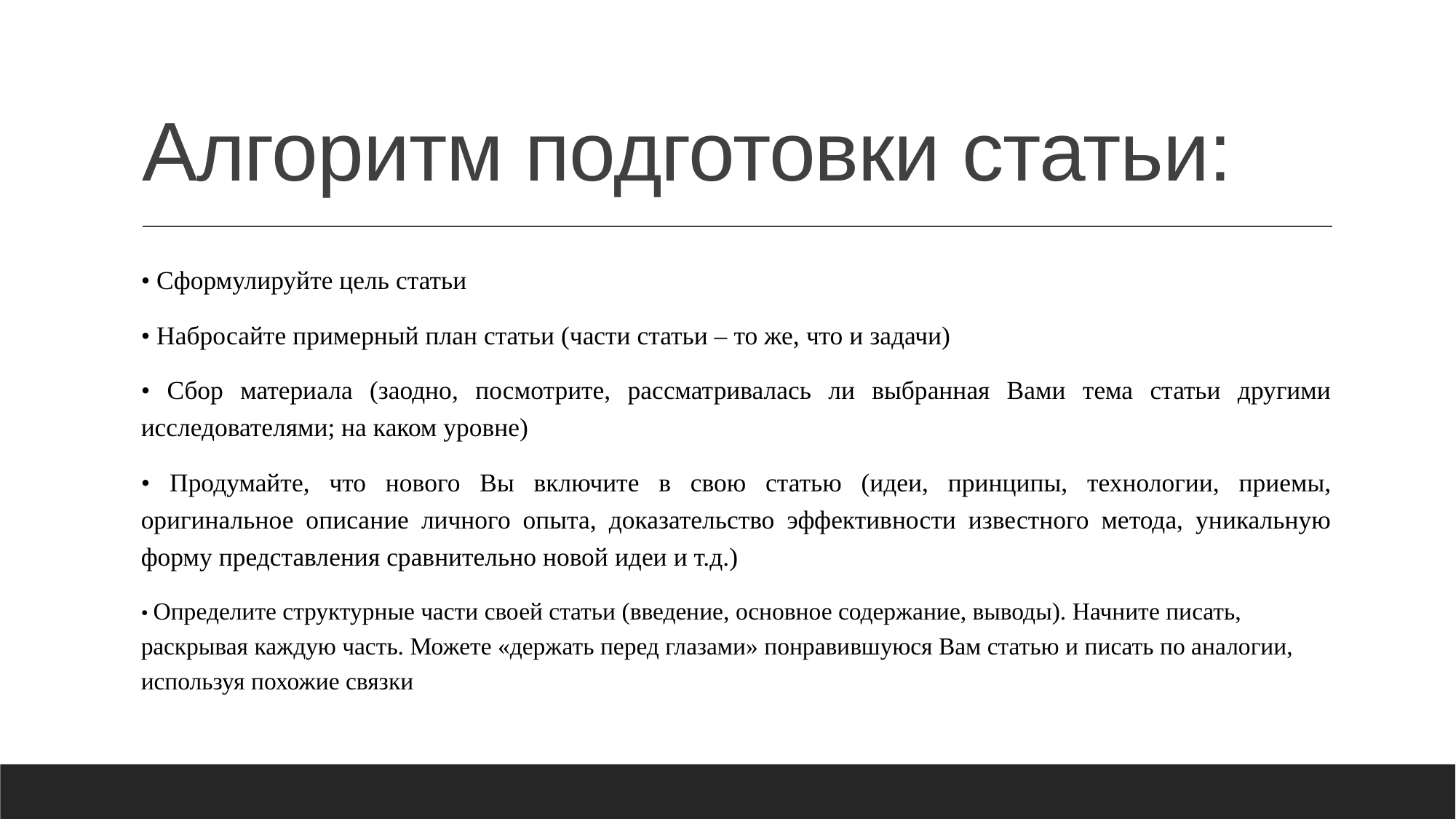

# Алгоритм подготовки статьи:
• Сформулируйте цель статьи
• Набросайте примерный план статьи (части статьи – то же, что и задачи)
• Сбор материала (заодно, посмотрите, рассматривалась ли выбранная Вами тема статьи другими исследователями; на каком уровне)
• Продумайте, что нового Вы включите в свою статью (идеи, принципы, технологии, приемы, оригинальное описание личного опыта, доказательство эффективности известного метода, уникальную форму представления сравнительно новой идеи и т.д.)
• Определите структурные части своей статьи (введение, основное содержание, выводы). Начните писать, раскрывая каждую часть. Можете «держать перед глазами» понравившуюся Вам статью и писать по аналогии, используя похожие связки